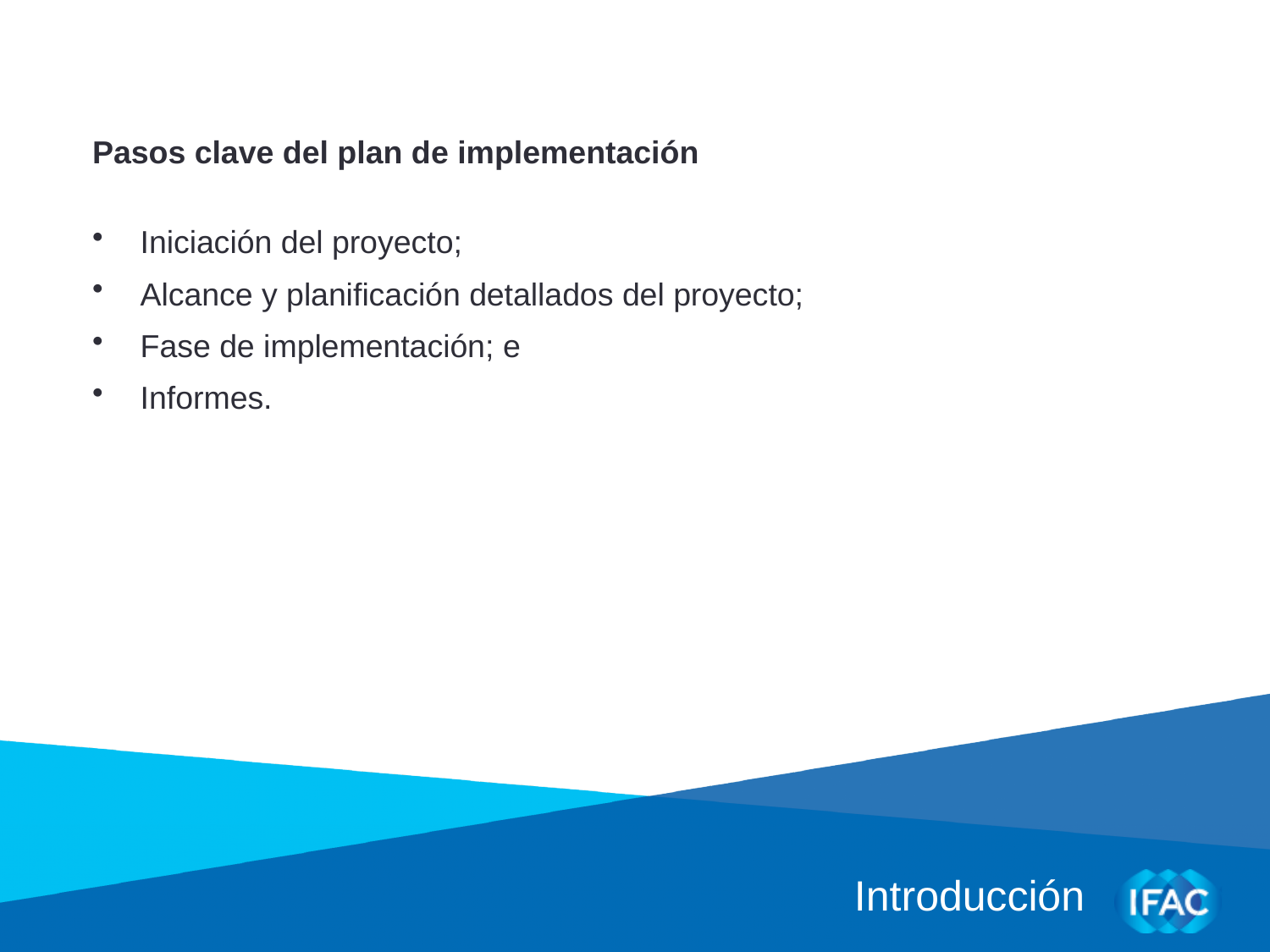

Pasos clave del plan de implementación

Iniciación del proyecto;
Alcance y planificación detallados del proyecto;
Fase de implementación; e
Informes.

Introducción